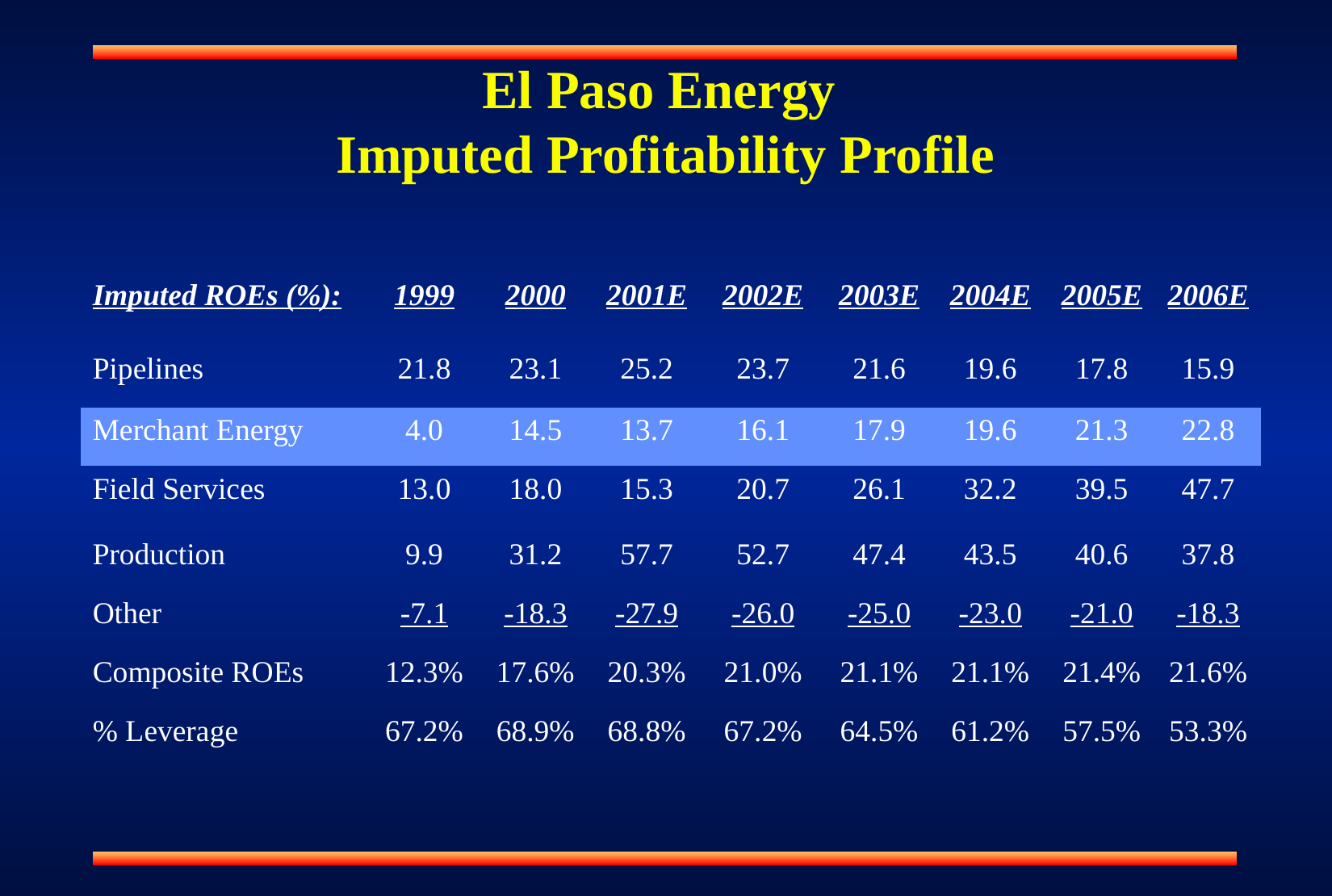

El Paso Energy
Imputed Profitability Profile
| Imputed ROEs (%): | 1999 | 2000 | 2001E | 2002E | 2003E | 2004E | 2005E | 2006E |
| --- | --- | --- | --- | --- | --- | --- | --- | --- |
| Pipelines | 21.8 | 23.1 | 25.2 | 23.7 | 21.6 | 19.6 | 17.8 | 15.9 |
| Merchant Energy | 4.0 | 14.5 | 13.7 | 16.1 | 17.9 | 19.6 | 21.3 | 22.8 |
| Field Services | 13.0 | 18.0 | 15.3 | 20.7 | 26.1 | 32.2 | 39.5 | 47.7 |
| Production | 9.9 | 31.2 | 57.7 | 52.7 | 47.4 | 43.5 | 40.6 | 37.8 |
| Other | -7.1 | -18.3 | -27.9 | -26.0 | -25.0 | -23.0 | -21.0 | -18.3 |
| Composite ROEs | 12.3% | 17.6% | 20.3% | 21.0% | 21.1% | 21.1% | 21.4% | 21.6% |
| % Leverage | 67.2% | 68.9% | 68.8% | 67.2% | 64.5% | 61.2% | 57.5% | 53.3% |